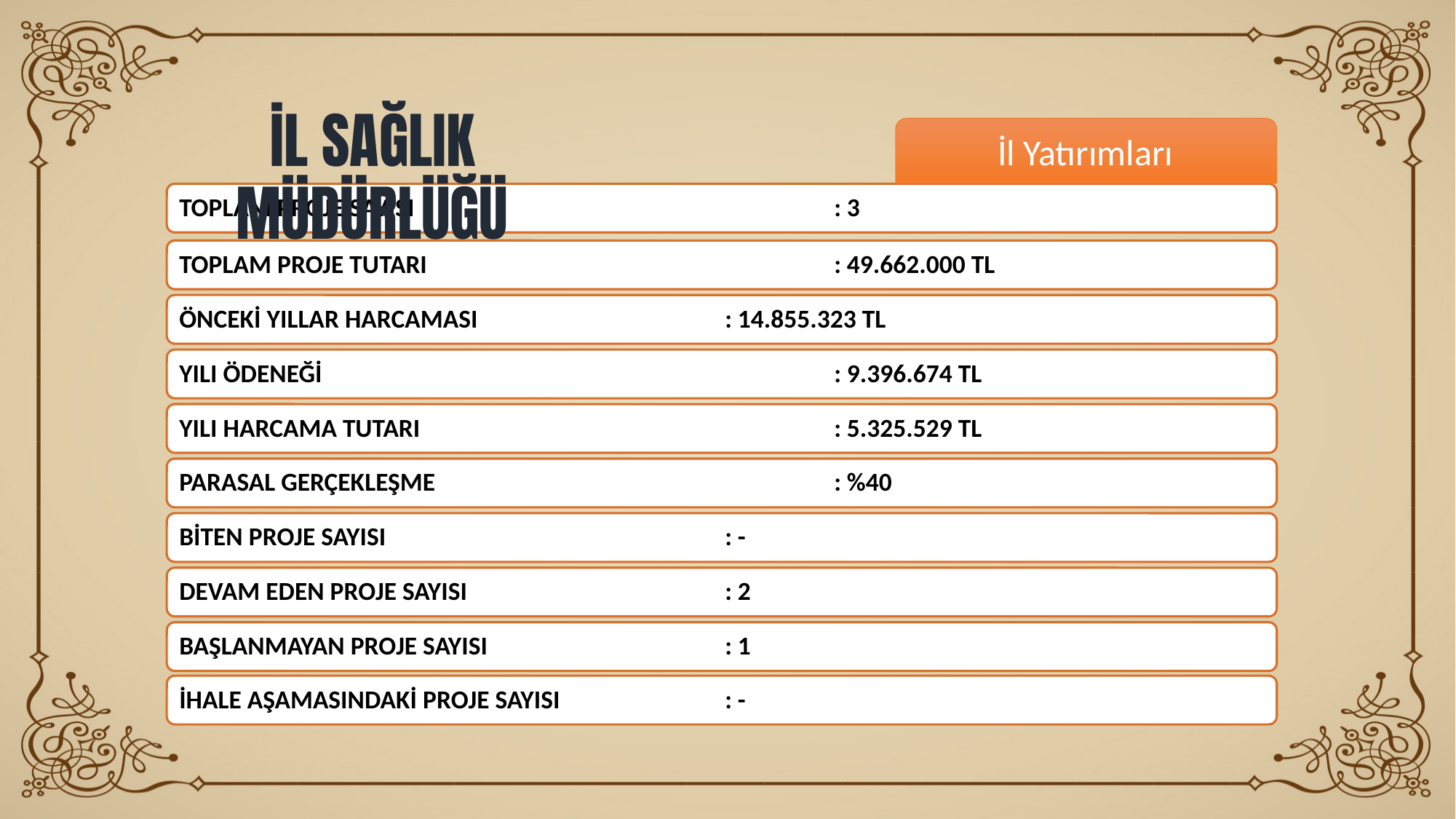

İL SAĞLIK MÜDÜRLÜĞÜ

İl Yatırımları
TOPLAM PROJE SAYISI				: 3
TOPLAM PROJE TUTARI				: 49.662.000 TL
ÖNCEKİ YILLAR HARCAMASI			: 14.855.323 TL
YILI ÖDENEĞİ					: 9.396.674 TL
YILI HARCAMA TUTARI				: 5.325.529 TL
PARASAL GERÇEKLEŞME				: %40
BİTEN PROJE SAYISI				: -
DEVAM EDEN PROJE SAYISI			: 2
BAŞLANMAYAN PROJE SAYISI			: 1
İHALE AŞAMASINDAKİ PROJE SAYISI		: -